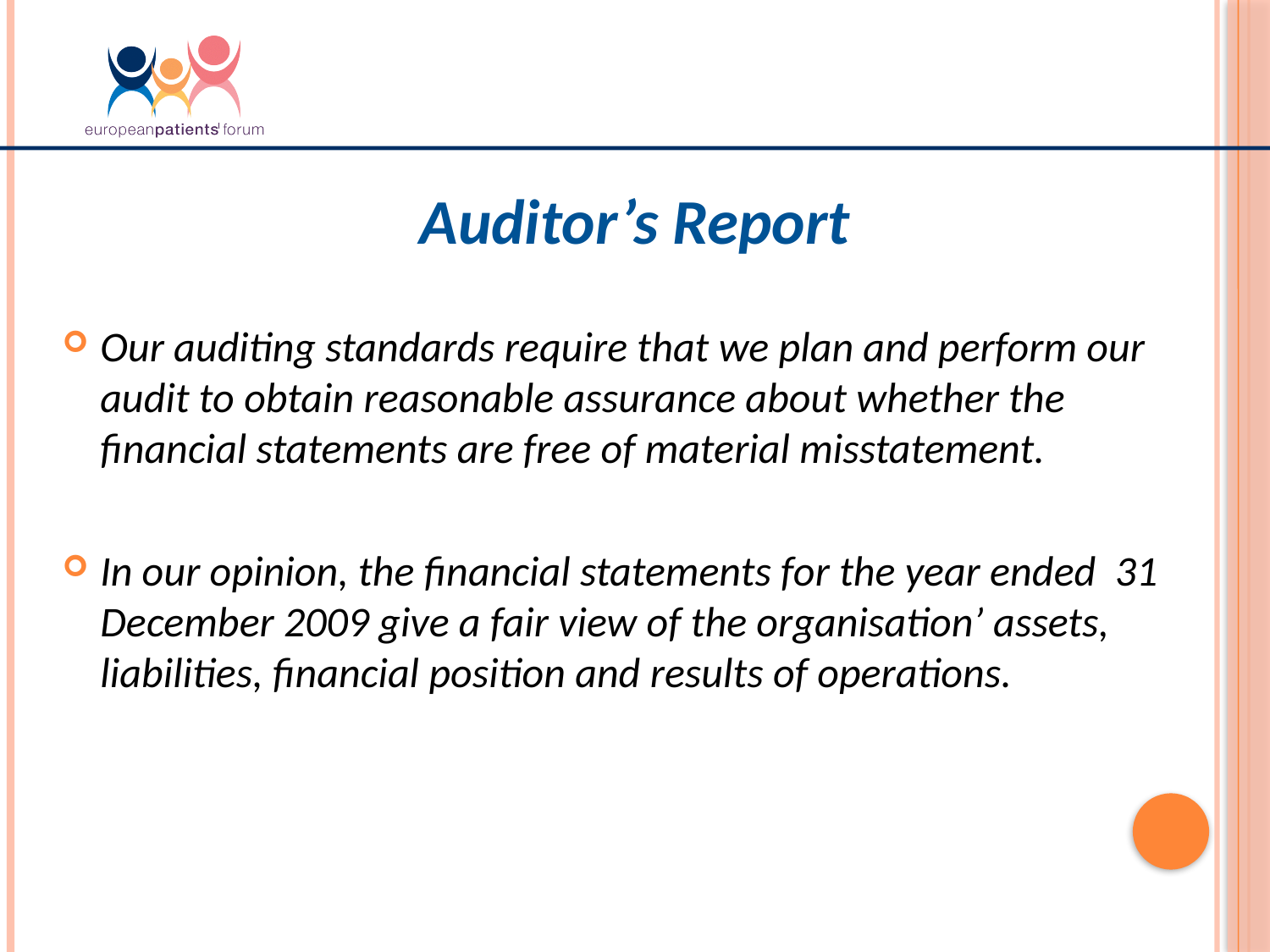

Auditor’s Report
Our auditing standards require that we plan and perform our audit to obtain reasonable assurance about whether the financial statements are free of material misstatement.

In our opinion, the financial statements for the year ended  31 December 2009 give a fair view of the organisation’ assets, liabilities, financial position and results of operations.